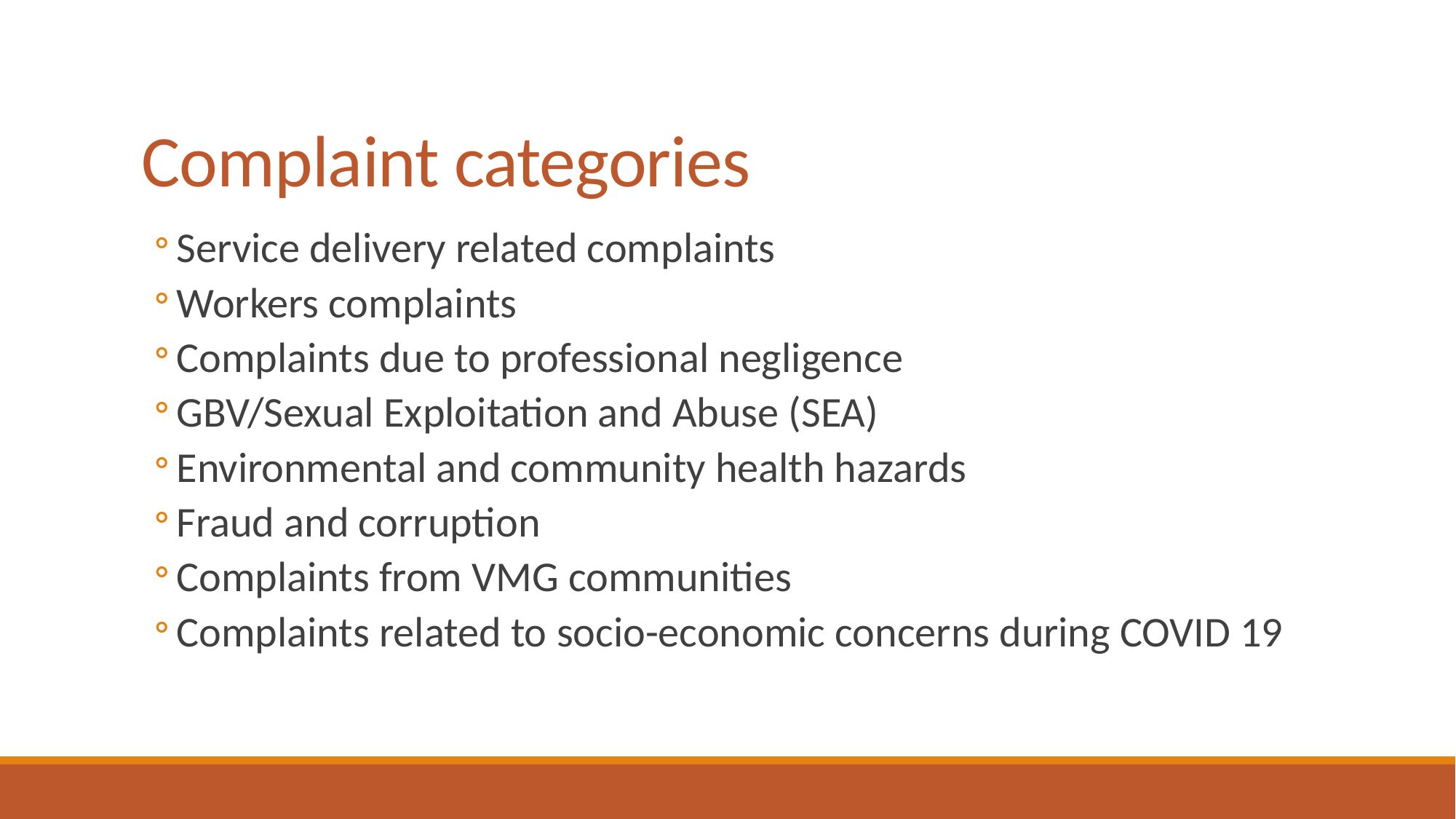

# Complaint categories
Service delivery related complaints
Workers complaints
Complaints due to professional negligence
GBV/Sexual Exploitation and Abuse (SEA)
Environmental and community health hazards
Fraud and corruption
Complaints from VMG communities
Complaints related to socio-economic concerns during COVID 19